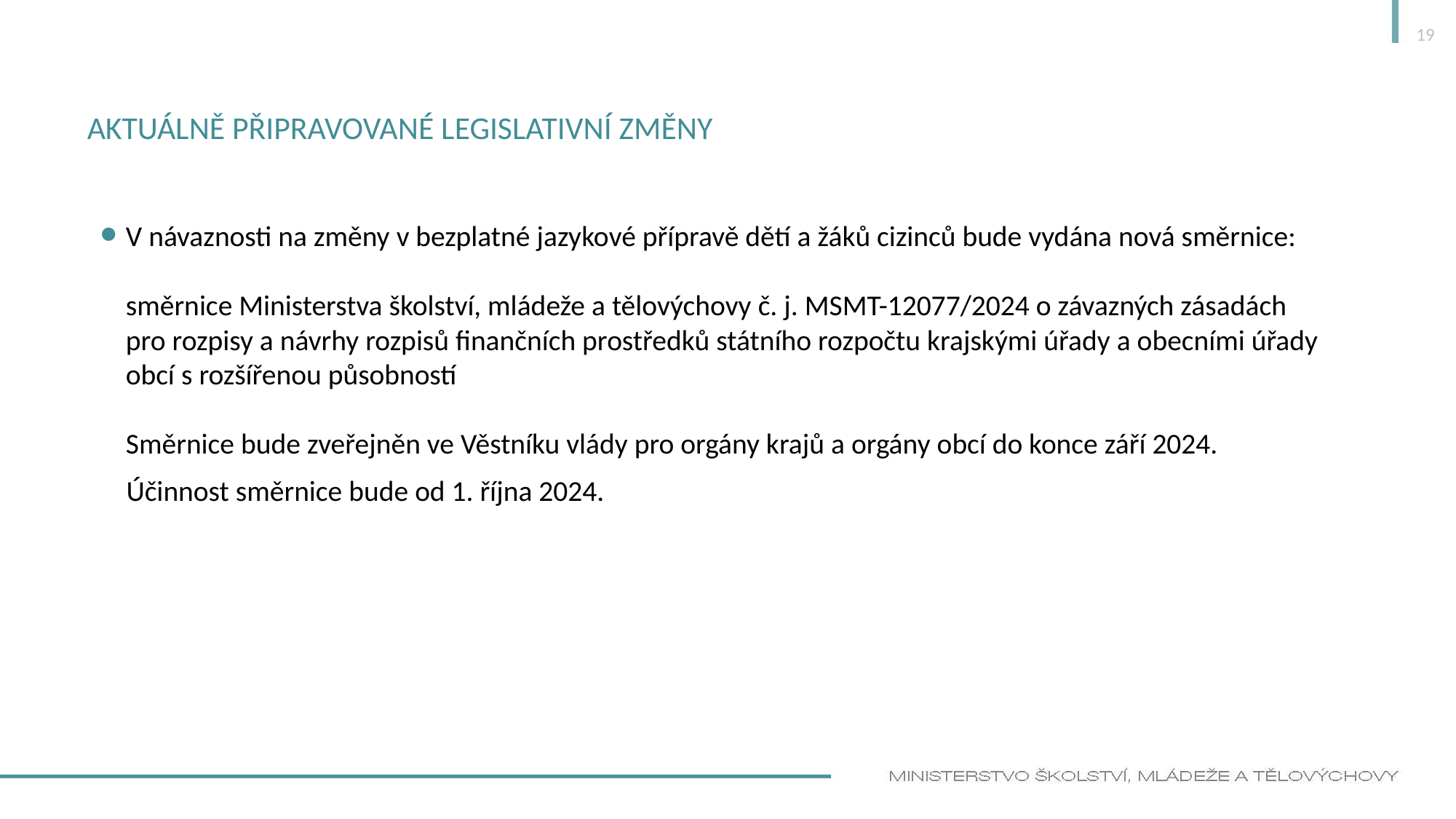

19
# Aktuálně připravované legislativní změny
V návaznosti na změny v bezplatné jazykové přípravě dětí a žáků cizinců bude vydána nová směrnice:
směrnice Ministerstva školství, mládeže a tělovýchovy č. j. MSMT-12077/2024 o závazných zásadách
pro rozpisy a návrhy rozpisů finančních prostředků státního rozpočtu krajskými úřady a obecními úřady obcí s rozšířenou působností
Směrnice bude zveřejněn ve Věstníku vlády pro orgány krajů a orgány obcí do konce září 2024.
    Účinnost směrnice bude od 1. října 2024.